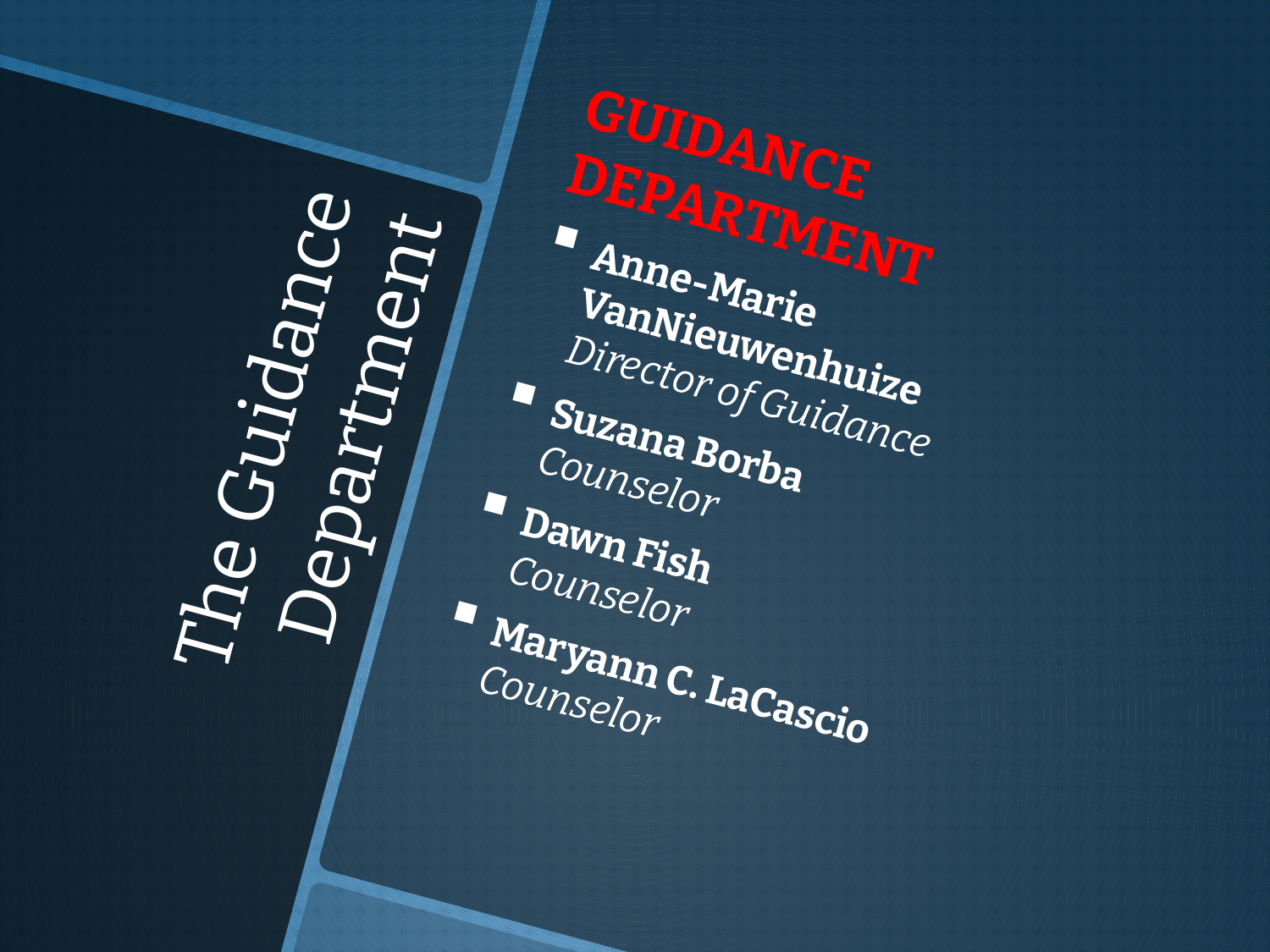

Guidance  Department
Anne-Marie VanNieuwenhuize
Director of Guidance
Suzana Borba
Counselor
Dawn Fish
Counselor
Maryann C. LaCascio
Counselor

# The Guidance Department